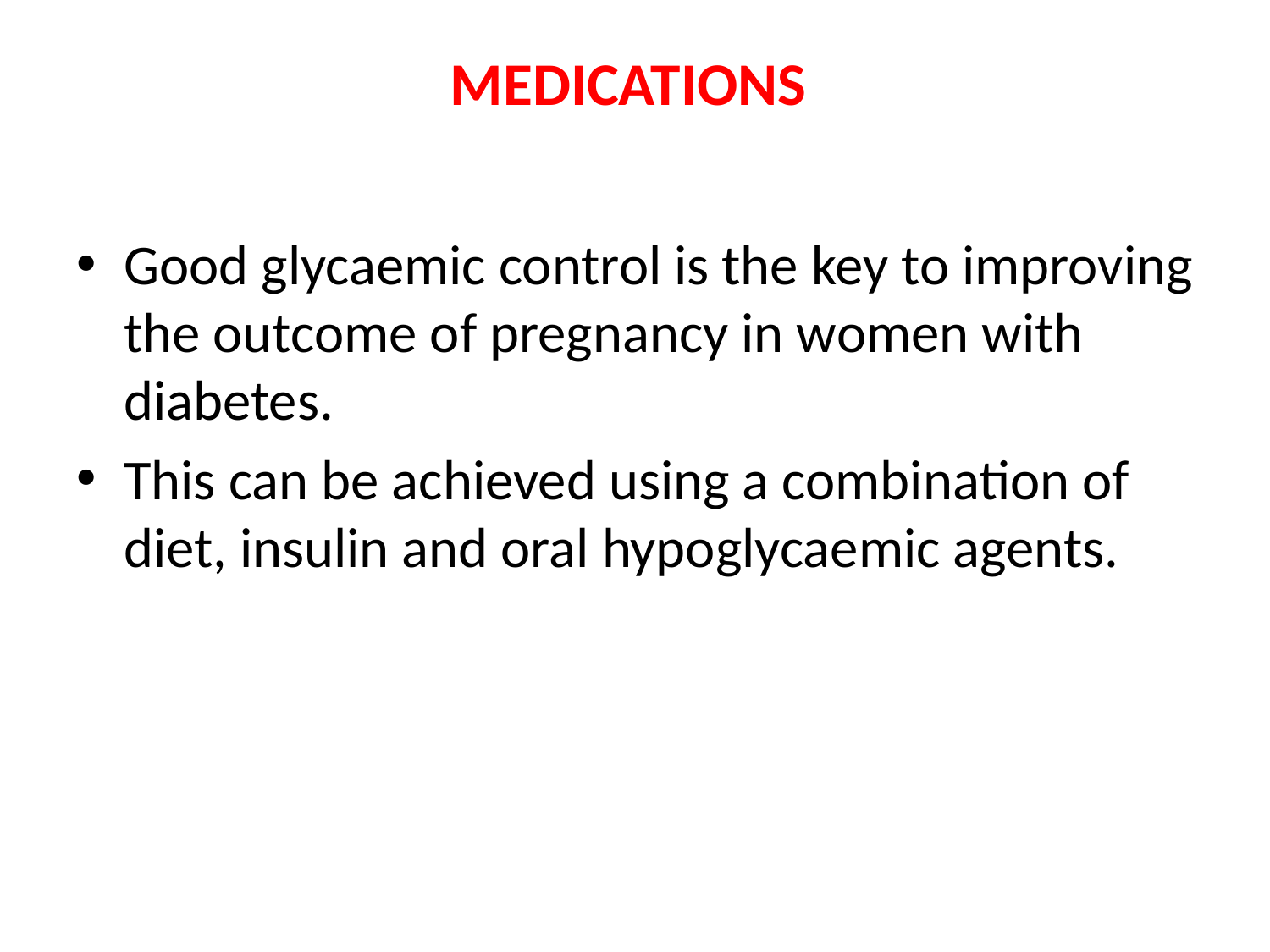

# MEDICATIONS
Good glycaemic control is the key to improving the outcome of pregnancy in women with diabetes.
This can be achieved using a combination of diet, insulin and oral hypoglycaemic agents.